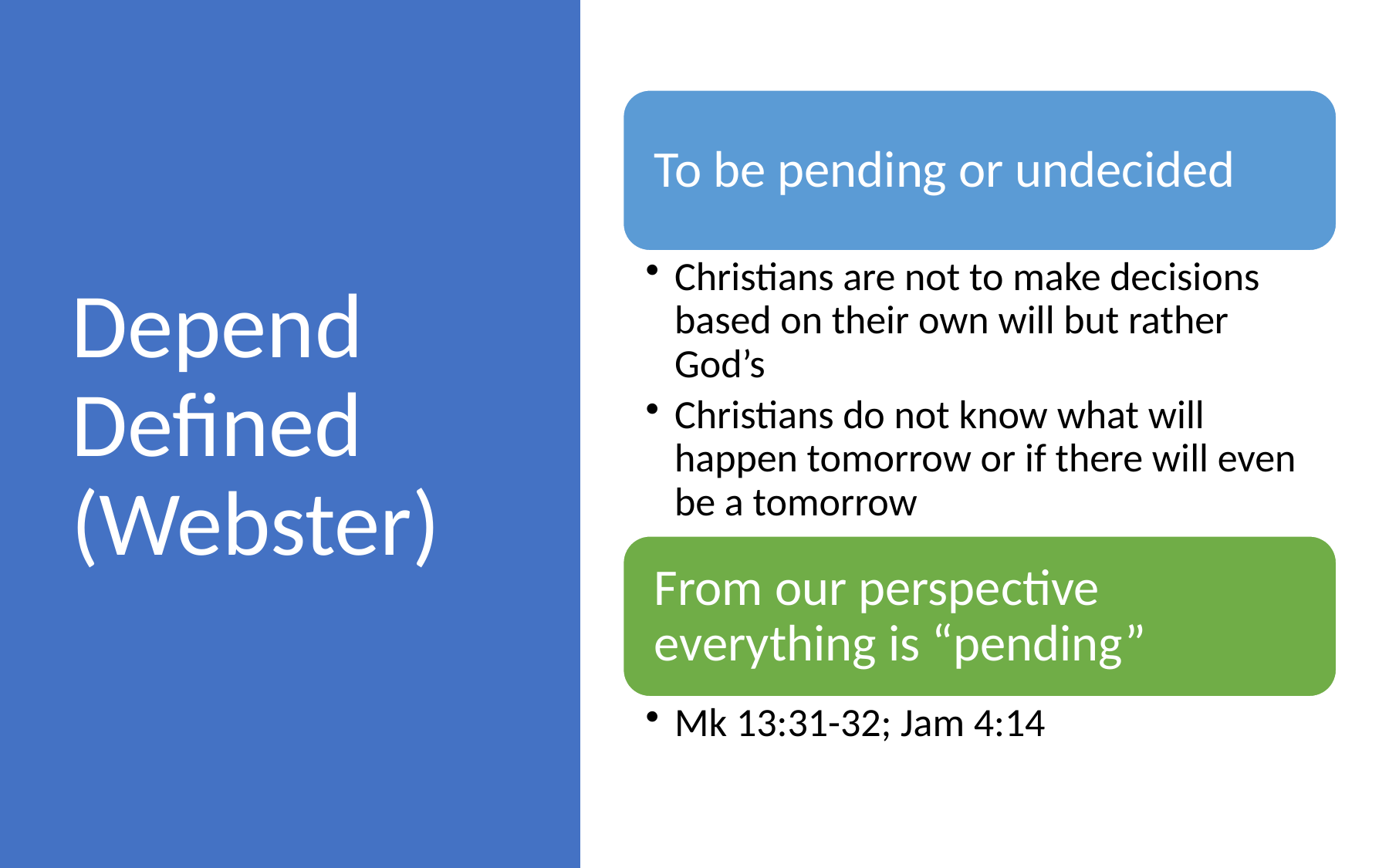

# Depend Defined (Webster)
To be pending or undecided
Christians are not to make decisions based on their own will but rather God’s
Christians do not know what will happen tomorrow or if there will even be a tomorrow
From our perspective everything is “pending”
Mk 13:31-32; Jam 4:14